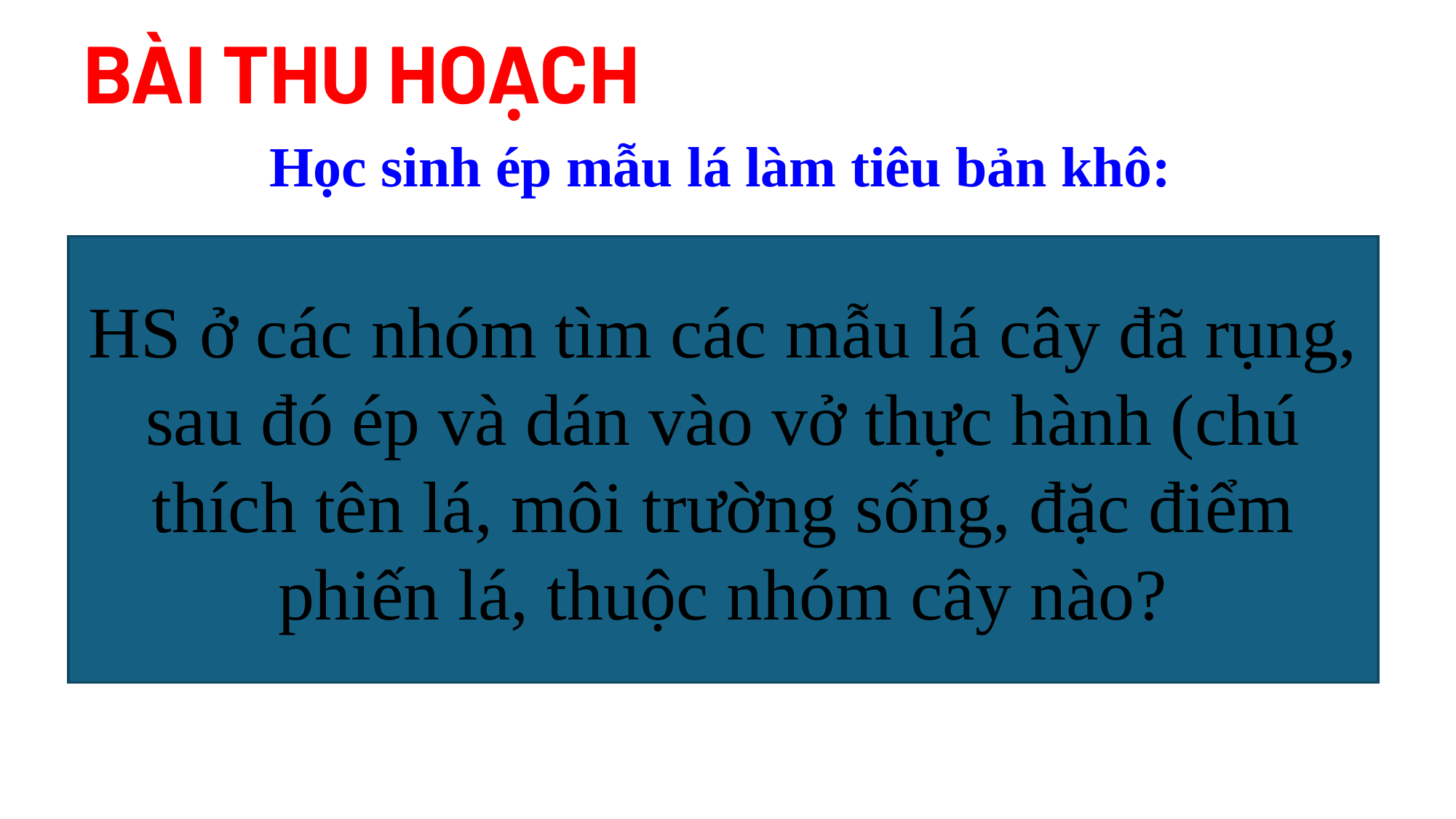

# BÀI THU HOẠCH
Học sinh ép mẫu lá làm tiêu bản khô:
HS ở các nhóm tìm các mẫu lá cây đã rụng, sau đó ép và dán vào vở thực hành (chú thích tên lá, môi trường sống, đặc điểm phiến lá, thuộc nhóm cây nào?